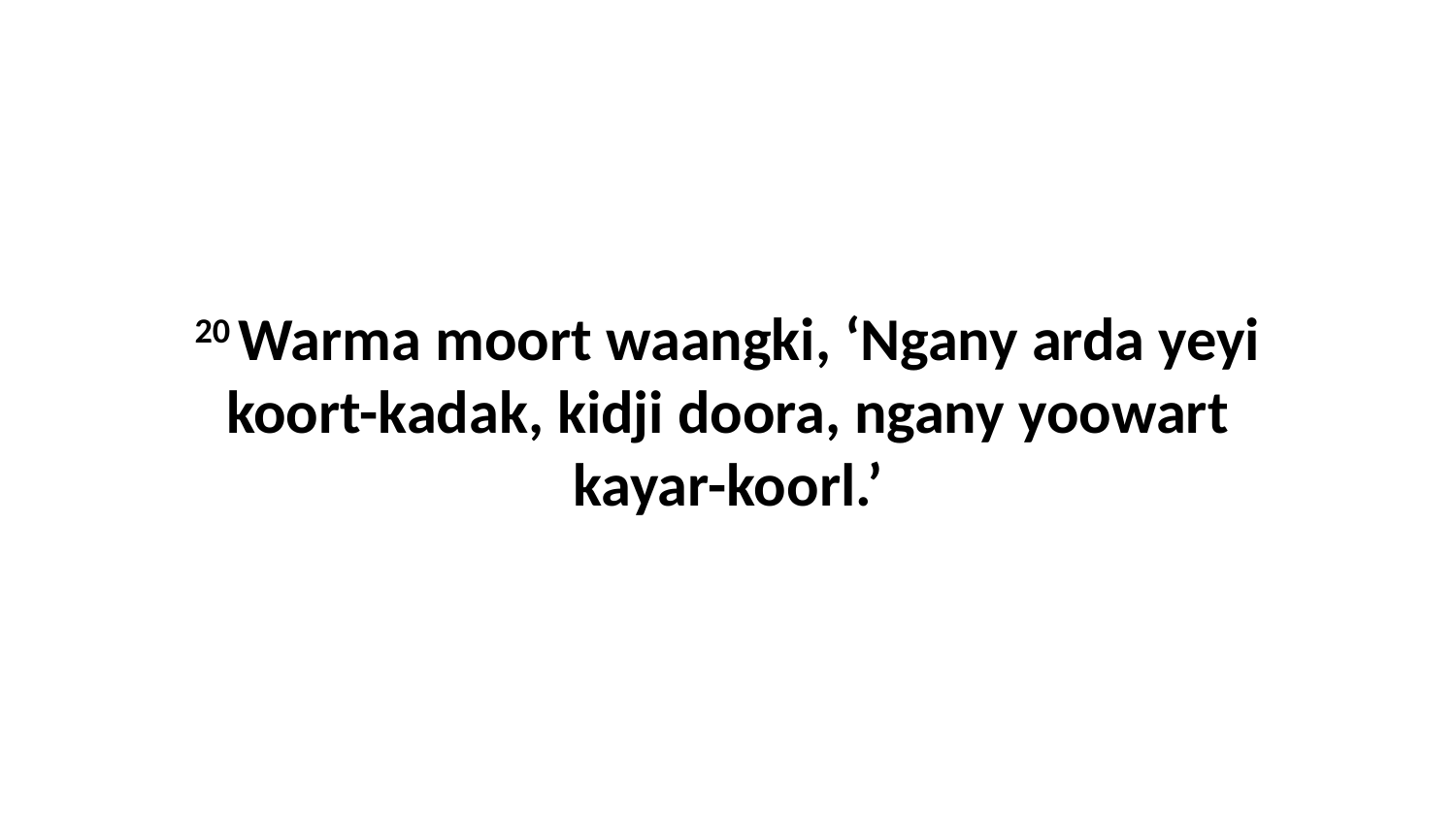

20 Warma moort waangki, ‘Ngany arda yeyi koort-kadak, kidji doora, ngany yoowart kayar-koorl.’